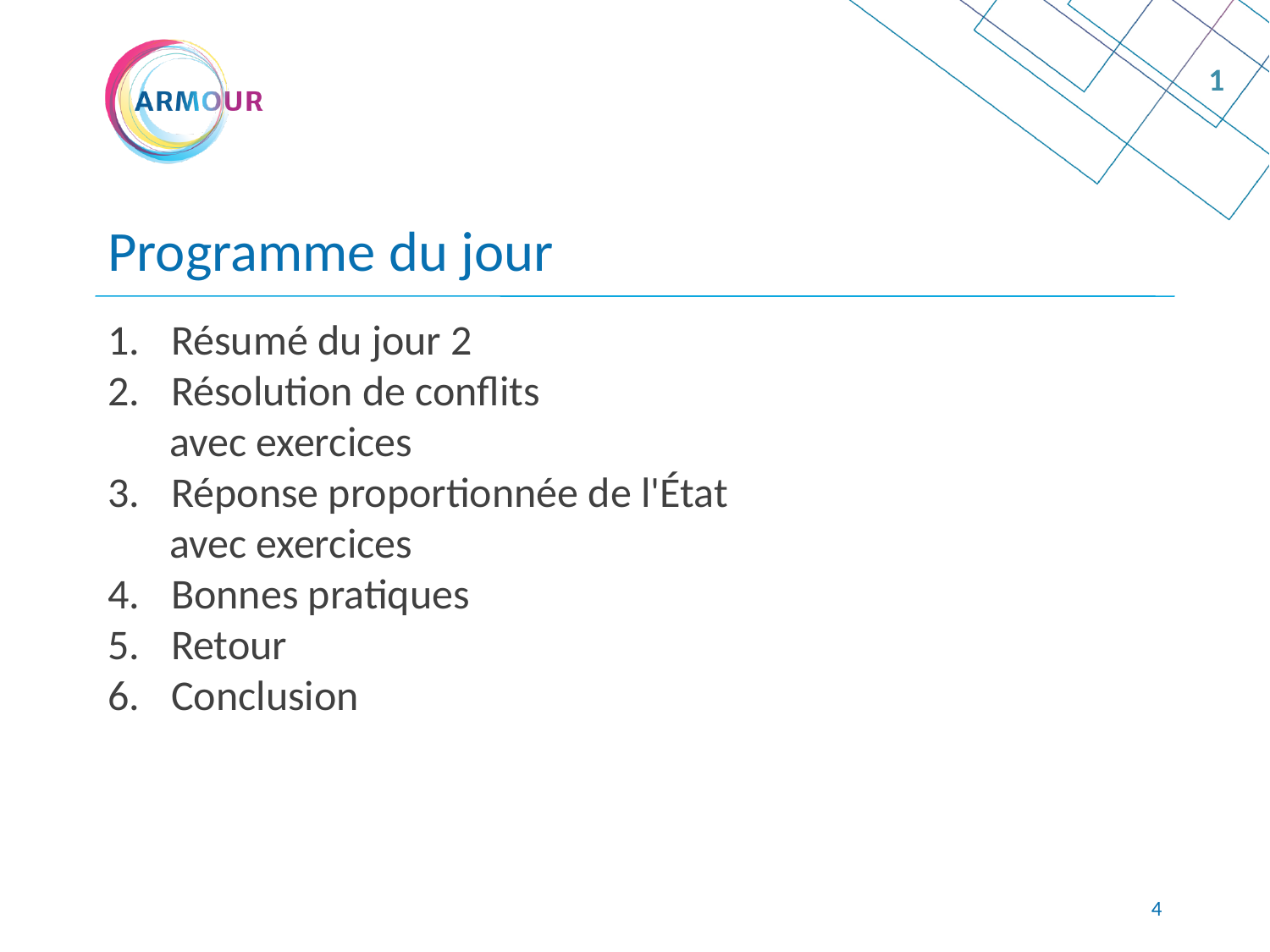

1
Programme du jour
Résumé du jour 2
Résolution de conflits
avec exercices
Réponse proportionnée de l'État
avec exercices
Bonnes pratiques
Retour
Conclusion
4